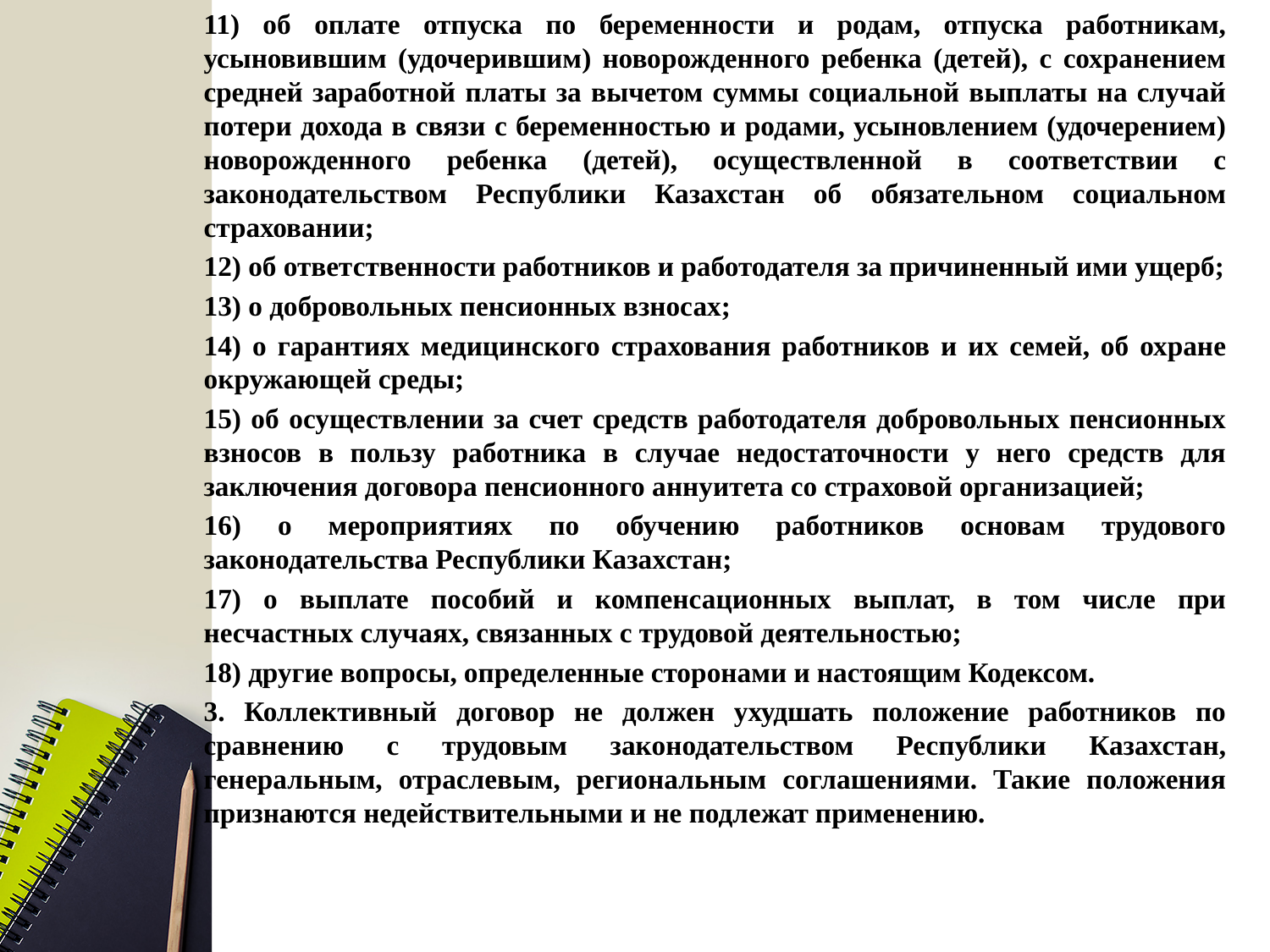

11) об оплате отпуска по беременности и родам, отпуска работникам, усыновившим (удочерившим) новорожденного ребенка (детей), с сохранением средней заработной платы за вычетом суммы социальной выплаты на случай потери дохода в связи с беременностью и родами, усыновлением (удочерением) новорожденного ребенка (детей), осуществленной в соответствии с законодательством Республики Казахстан об обязательном социальном страховании;
12) об ответственности работников и работодателя за причиненный ими ущерб;
13) о добровольных пенсионных взносах;
14) о гарантиях медицинского страхования работников и их семей, об охране окружающей среды;
15) об осуществлении за счет средств работодателя добровольных пенсионных взносов в пользу работника в случае недостаточности у него средств для заключения договора пенсионного аннуитета со страховой организацией;
16) о мероприятиях по обучению работников основам трудового законодательства Республики Казахстан;
17) о выплате пособий и компенсационных выплат, в том числе при несчастных случаях, связанных с трудовой деятельностью;
18) другие вопросы, определенные сторонами и настоящим Кодексом.
3. Коллективный договор не должен ухудшать положение работников по сравнению с трудовым законодательством Республики Казахстан, генеральным, отраслевым, региональным соглашениями. Такие положения признаются недействительными и не подлежат применению.